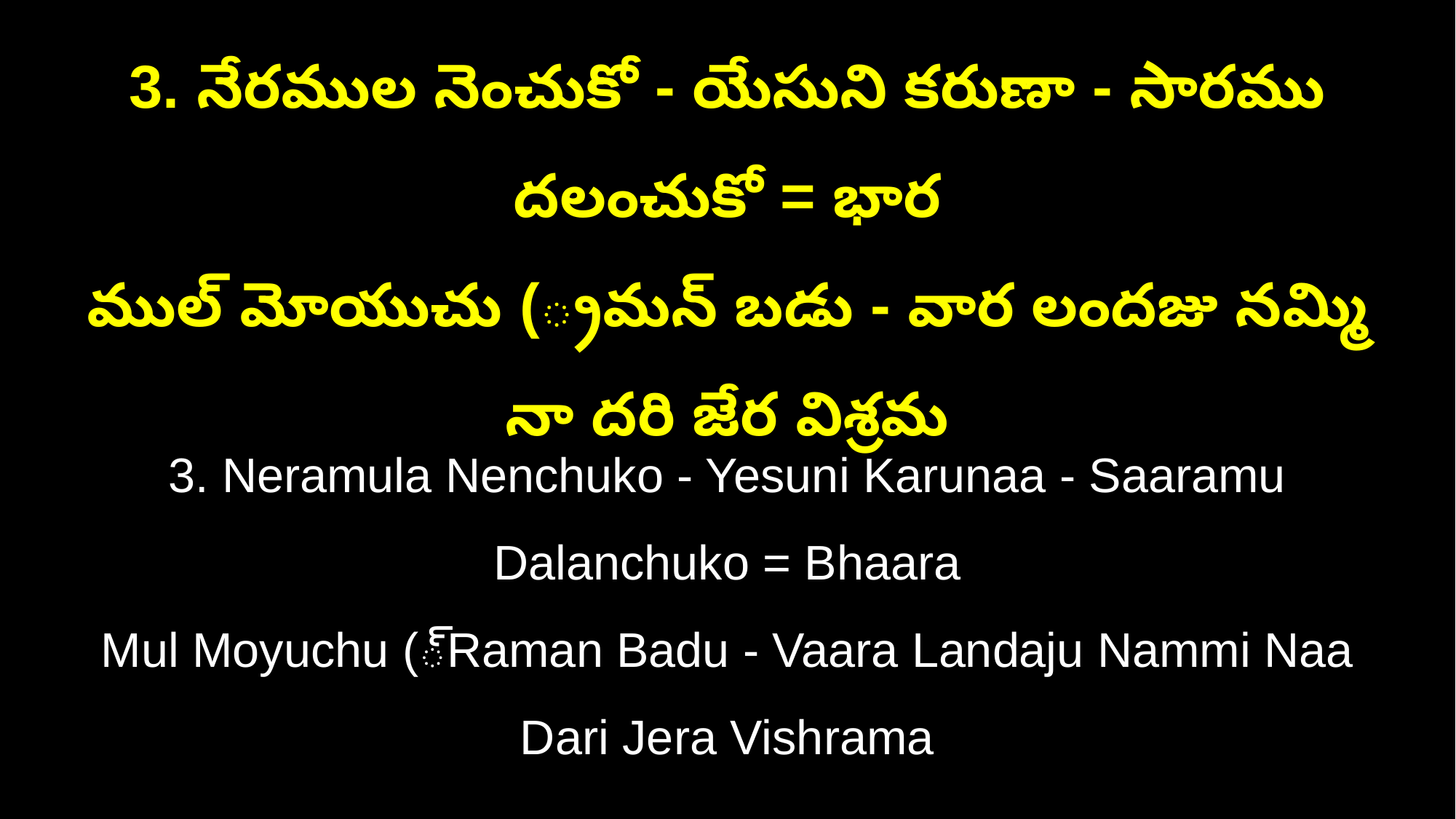

3. నేరముల నెంచుకో - యేసుని కరుణా - సారము దలంచుకో = భార
ముల్‌ మోయుచు (్రమన్‌ బడు - వార లందజు నమ్మి నా దరి జేర విశ్రమ
3. Neramula Nenchuko - Yesuni Karunaa - Saaramu Dalanchuko = Bhaara
Mul Moyuchu (్Raman Badu - Vaara Landaju Nammi Naa Dari Jera Vishrama